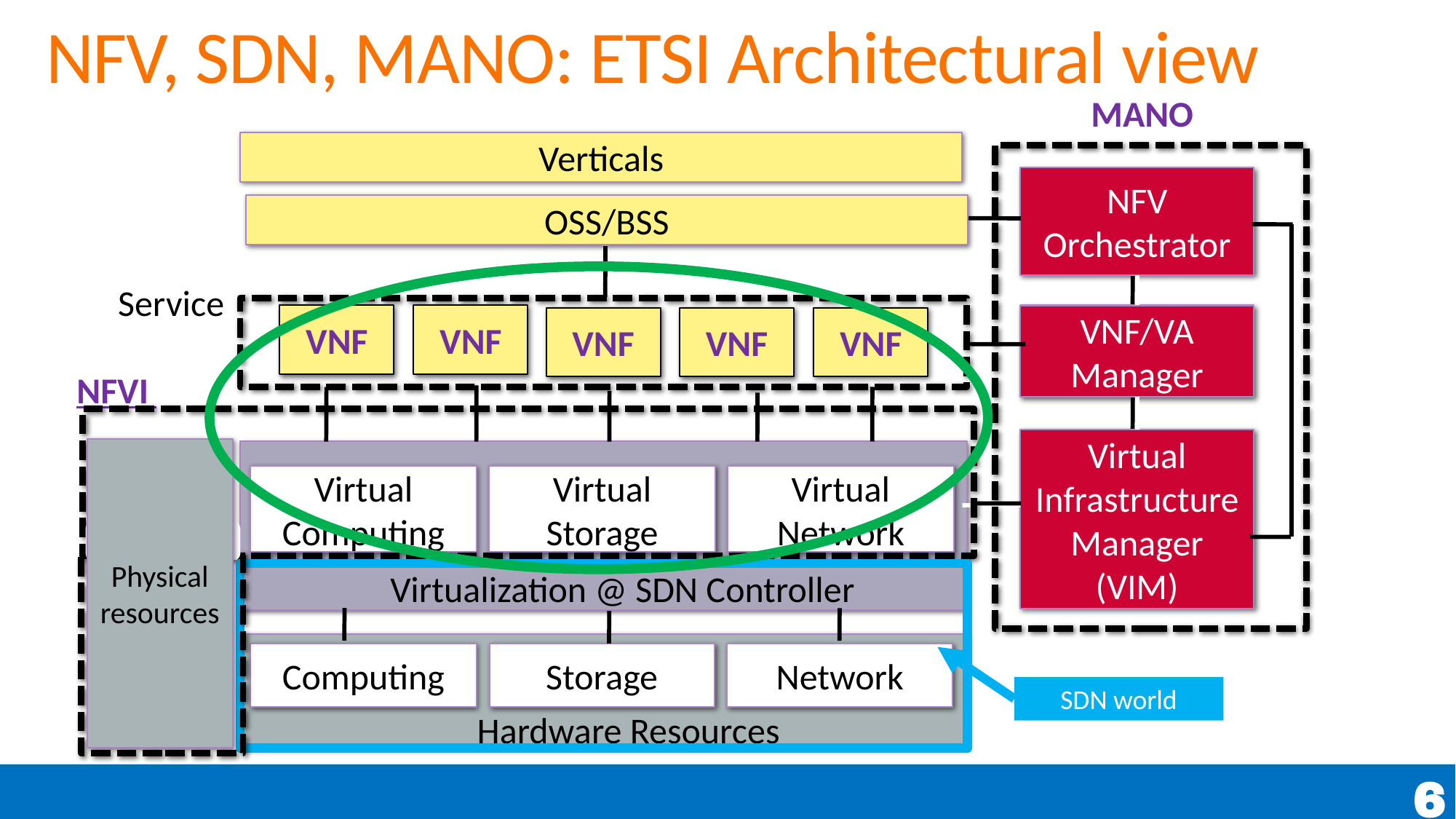

# NFV, SDN, MANO: ETSI Architectural view
MANO

Verticals

NFV Orchestrator
OSS/BSS

Service

VNF
VNF
VNF
VNF
VNF
VNF/VA Manager
NFVI

Virtual
Computing
Virtual
Storage
Virtual
Network
Virtualization @ SDN Controller

Computing
Storage
Network
Hardware Resources

Virtual Infrastructure Manager (VIM)
Physical
resources

SDN world
6